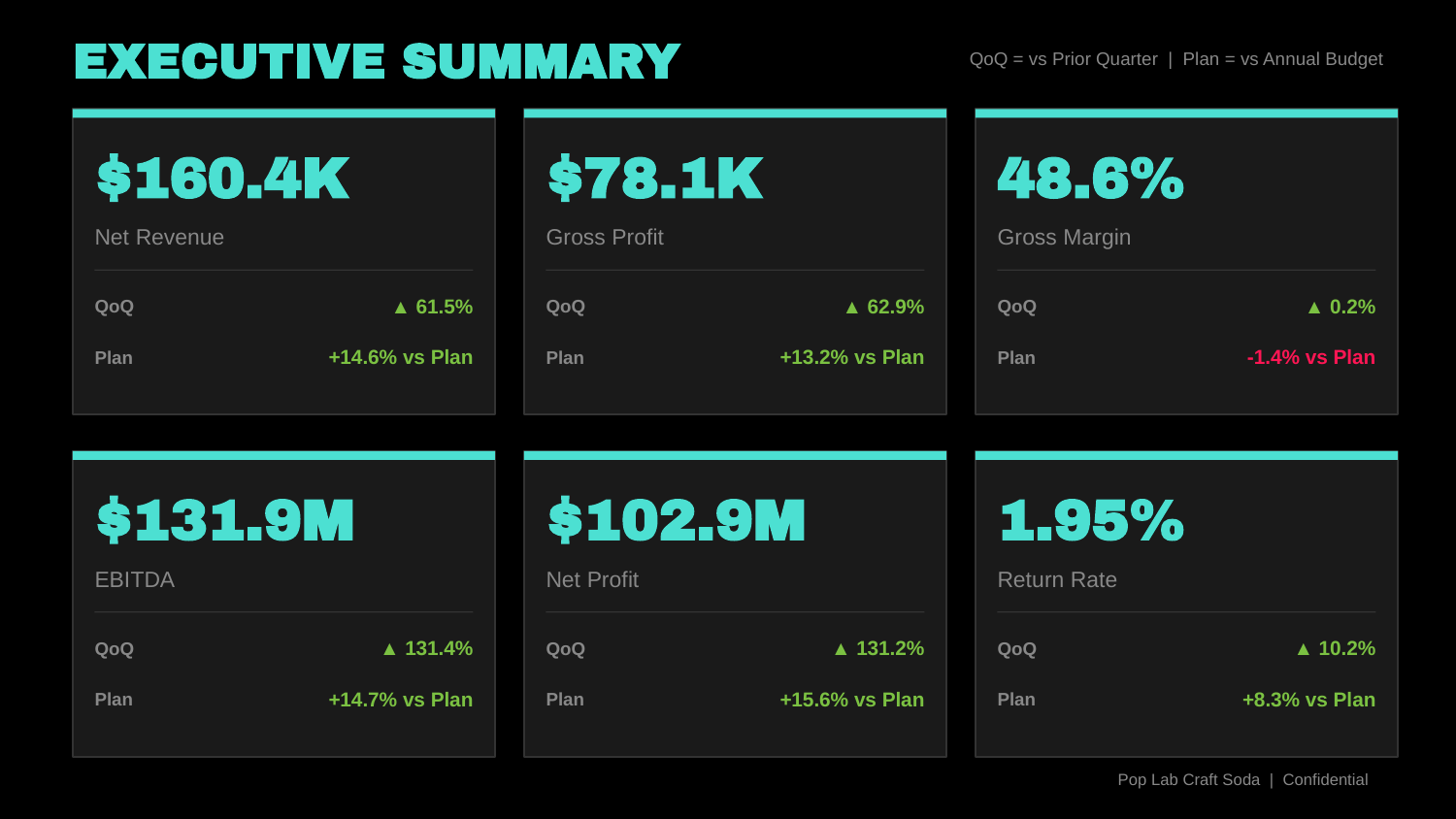

EXECUTIVE SUMMARY
QoQ = vs Prior Quarter  |  Plan = vs Annual Budget

$160.4K
$78.1K
48.6%
Net Revenue
Gross Profit
Gross Margin

QoQ
▲ 61.5%
QoQ
▲ 62.9%
QoQ
▲ 0.2%
Plan
+14.6% vs Plan
Plan
+13.2% vs Plan
Plan
-1.4% vs Plan

$131.9M
$102.9M
1.95%
EBITDA
Net Profit
Return Rate

QoQ
▲ 131.4%
QoQ
▲ 131.2%
QoQ
▲ 10.2%
Plan
+14.7% vs Plan
Plan
+15.6% vs Plan
Plan
+8.3% vs Plan
Pop Lab Craft Soda  |  Confidential